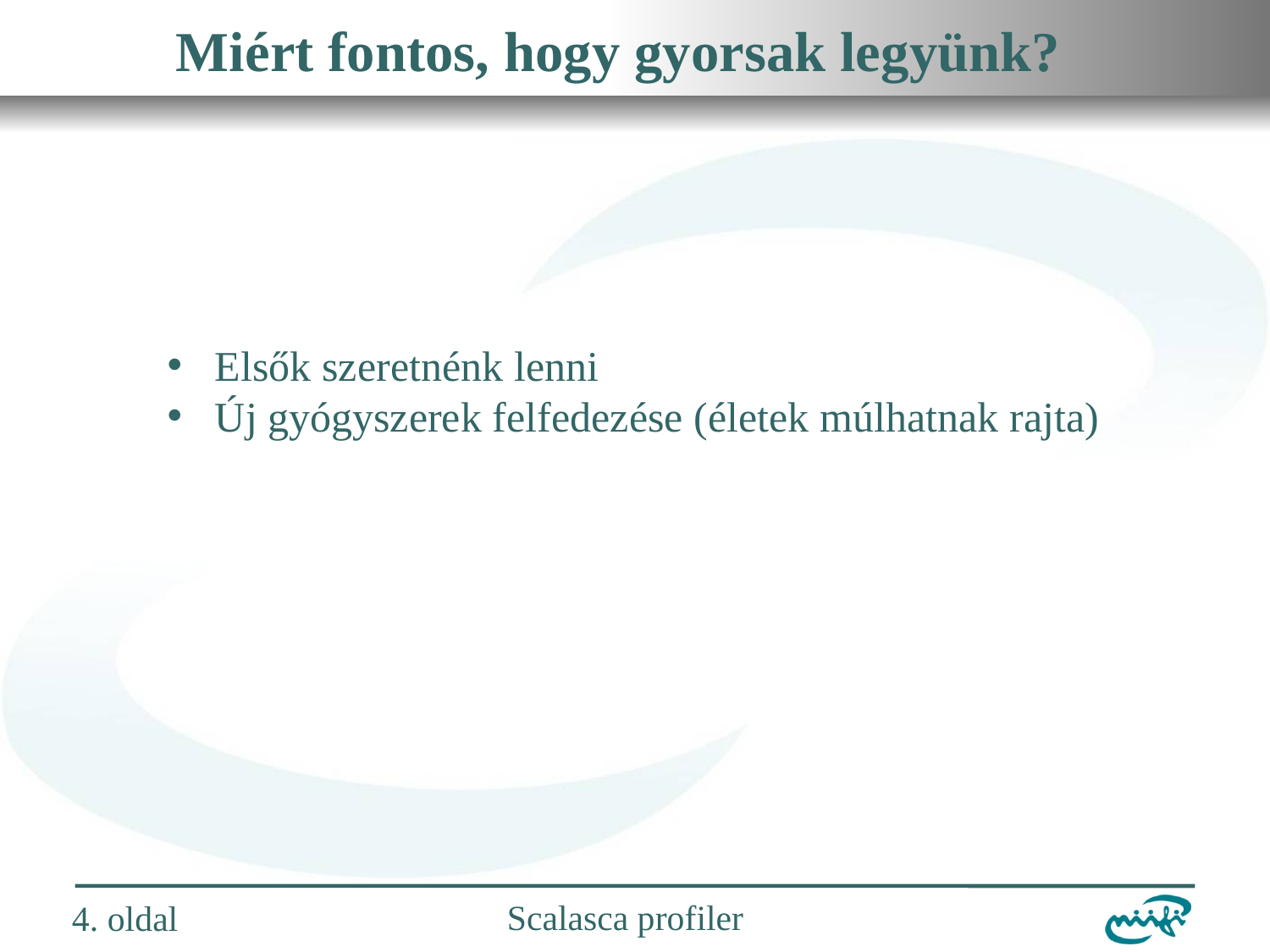

# Miért fontos, hogy gyorsak legyünk?

Elsők szeretnénk lenni
Új gyógyszerek felfedezése (életek múlhatnak rajta)
4. oldal